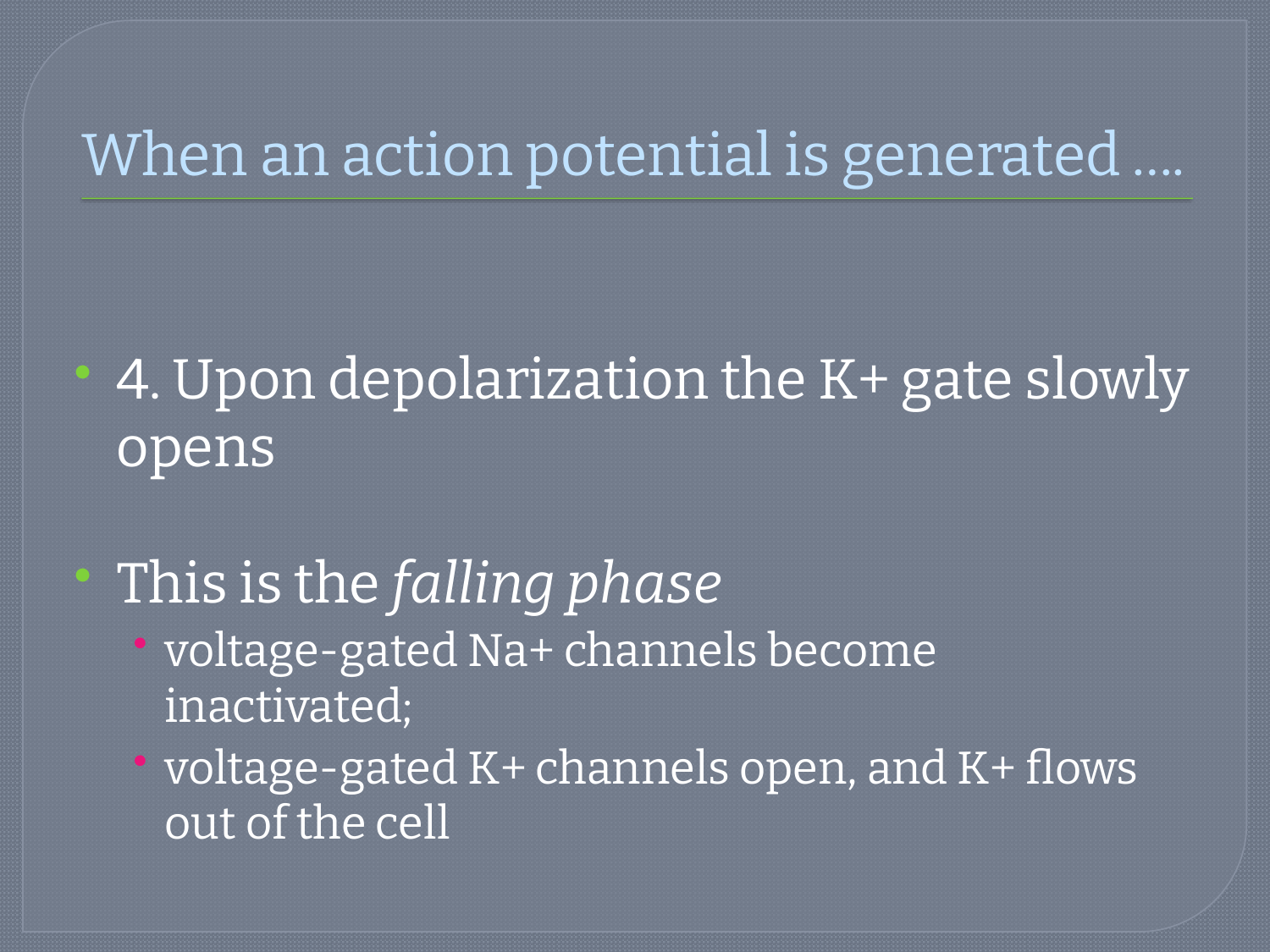

# When an action potential is generated ….

4. Upon depolarization the K+ gate slowly opens

This is the falling phase
voltage-gated Na+ channels become inactivated;
voltage-gated K+ channels open, and K+ flows out of the cell